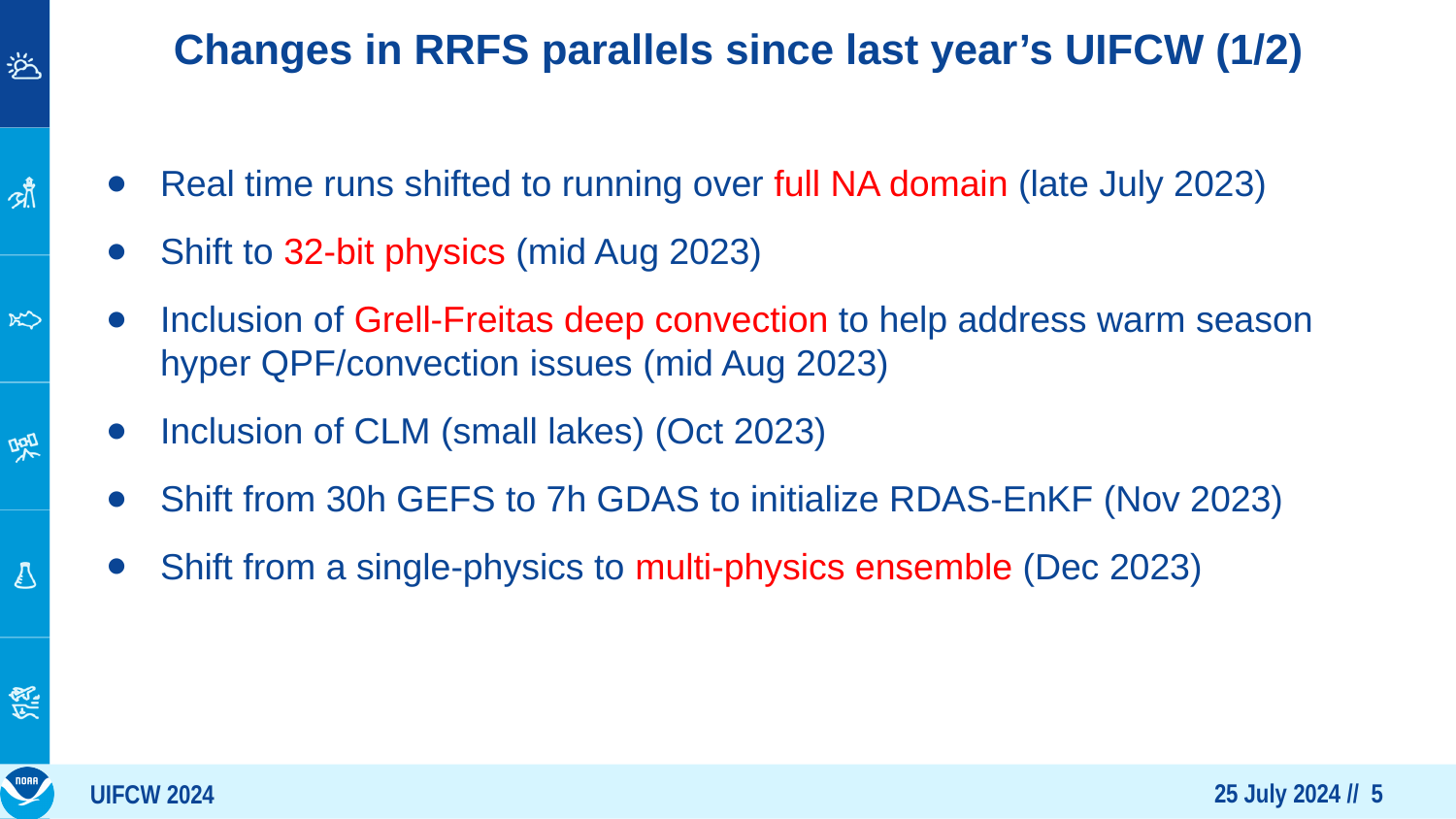

# Changes in RRFS parallels since last year’s UIFCW (1/2)
Real time runs shifted to running over full NA domain (late July 2023)

Shift to 32-bit physics (mid Aug 2023)

Inclusion of Grell-Freitas deep convection to help address warm season hyper QPF/convection issues (mid Aug 2023)

Inclusion of CLM (small lakes) (Oct 2023)

Shift from 30h GEFS to 7h GDAS to initialize RDAS-EnKF (Nov 2023)

Shift from a single-physics to multi-physics ensemble (Dec 2023)